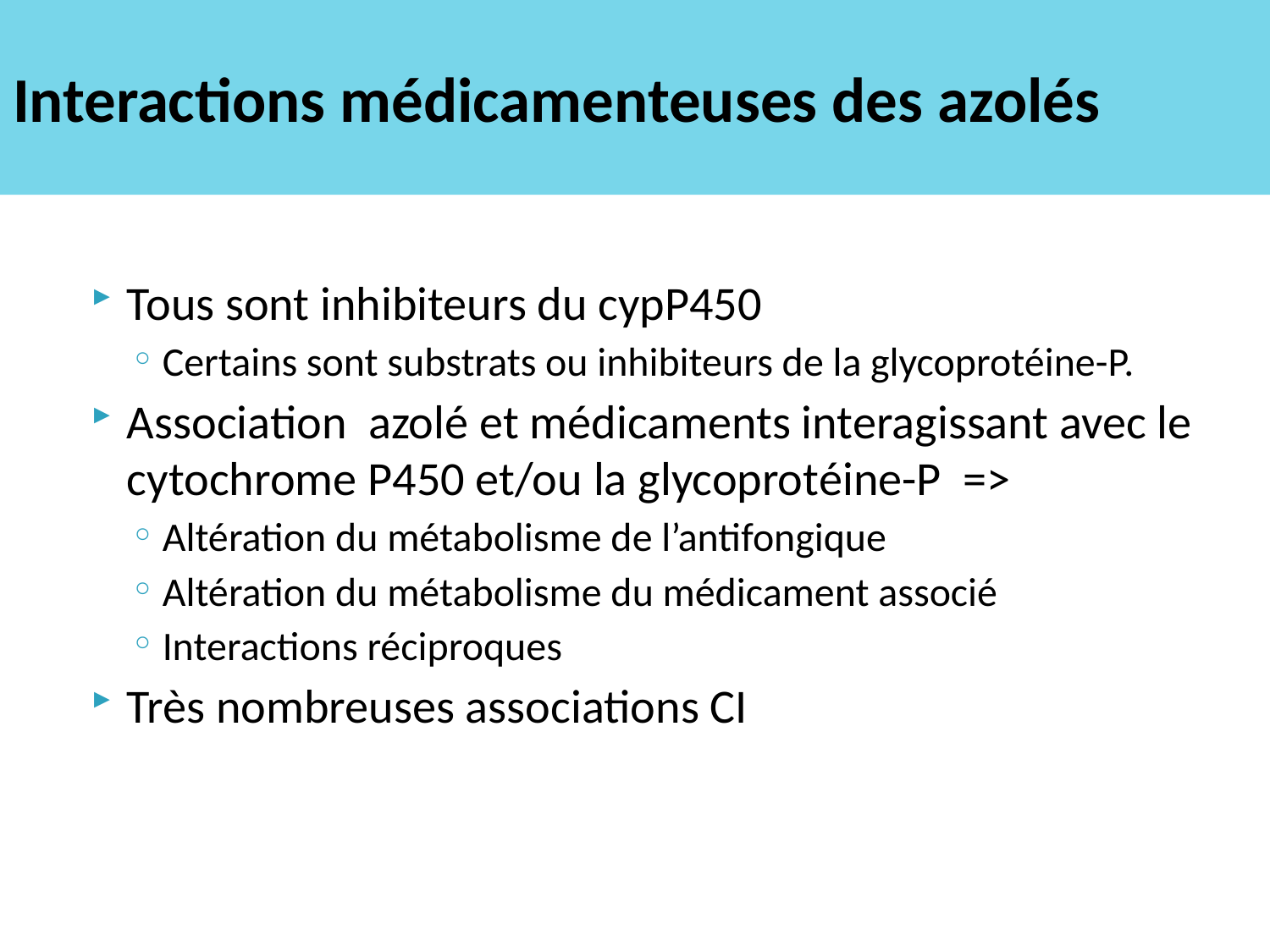

# Interactions médicamenteuses des azolés
Tous sont inhibiteurs du cypP450
Certains sont substrats ou inhibiteurs de la glycoprotéine-P.
Association  azolé et médicaments interagissant avec le cytochrome P450 et/ou la glycoprotéine-P  =>
Altération du métabolisme de l’antifongique
Altération du métabolisme du médicament associé
Interactions réciproques
Très nombreuses associations CI